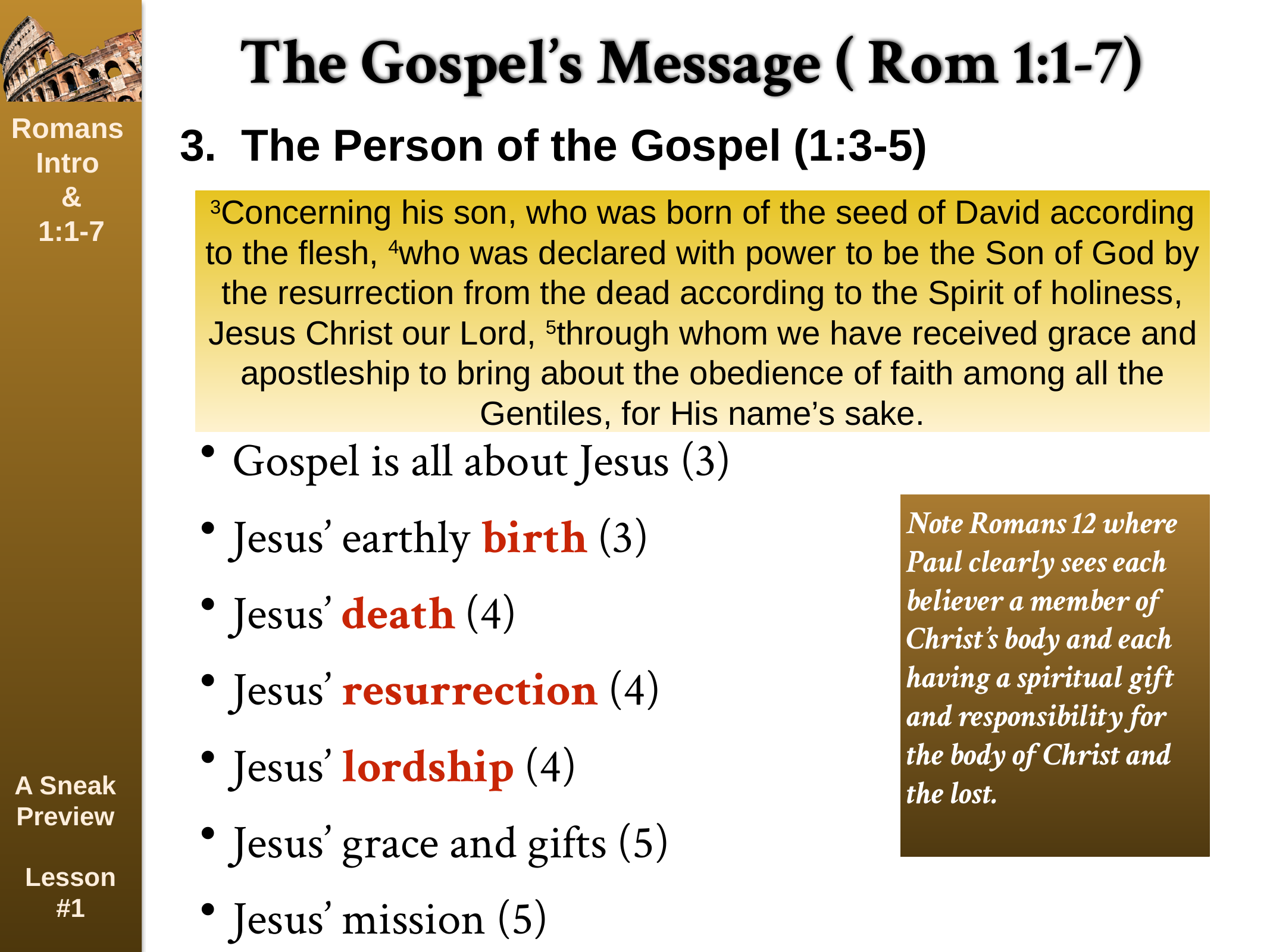

The Gospel’s Message ( Rom 1:1-7)
3.  The Person of the Gospel (1:3-5)
3Concerning his son, who was born of the seed of David according to the flesh, 4who was declared with power to be the Son of God by the resurrection from the dead according to the Spirit of holiness, Jesus Christ our Lord, 5through whom we have received grace and apostleship to bring about the obedience of faith among all the Gentiles, for His name’s sake.
Gospel is all about Jesus (3)
Jesus’ earthly birth (3)
Jesus’ death (4)
Jesus’ resurrection (4)
Jesus’ lordship (4)
Jesus’ grace and gifts (5)
Jesus’ mission (5)
Note Romans 12 where Paul clearly sees each believer a member of Christ’s body and each having a spiritual gift and responsibility for the body of Christ and the lost.